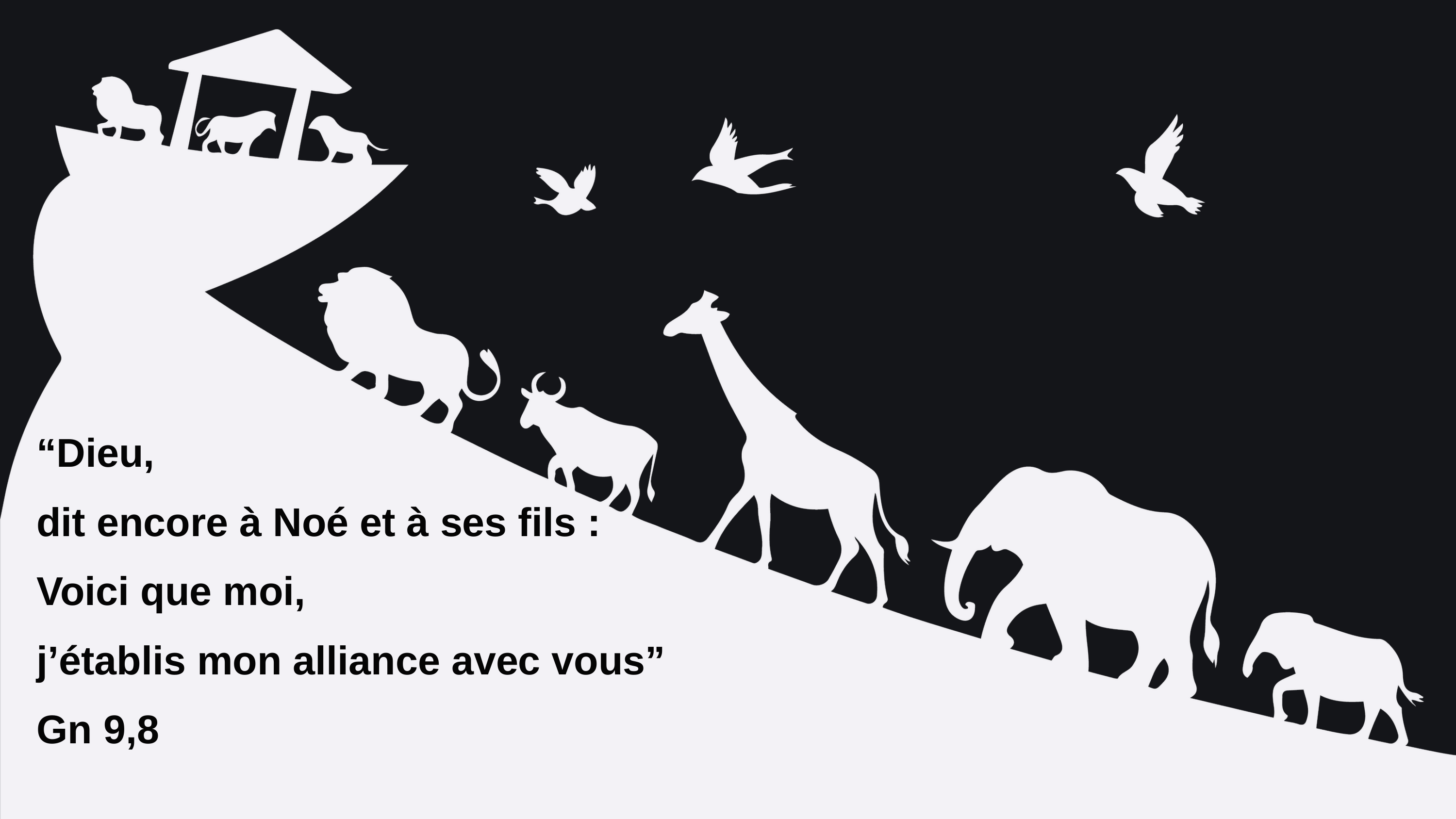

“Dieu,
dit encore à Noé et à ses fils :
Voici que moi,
j’établis mon alliance avec vous”
Gn 9,8